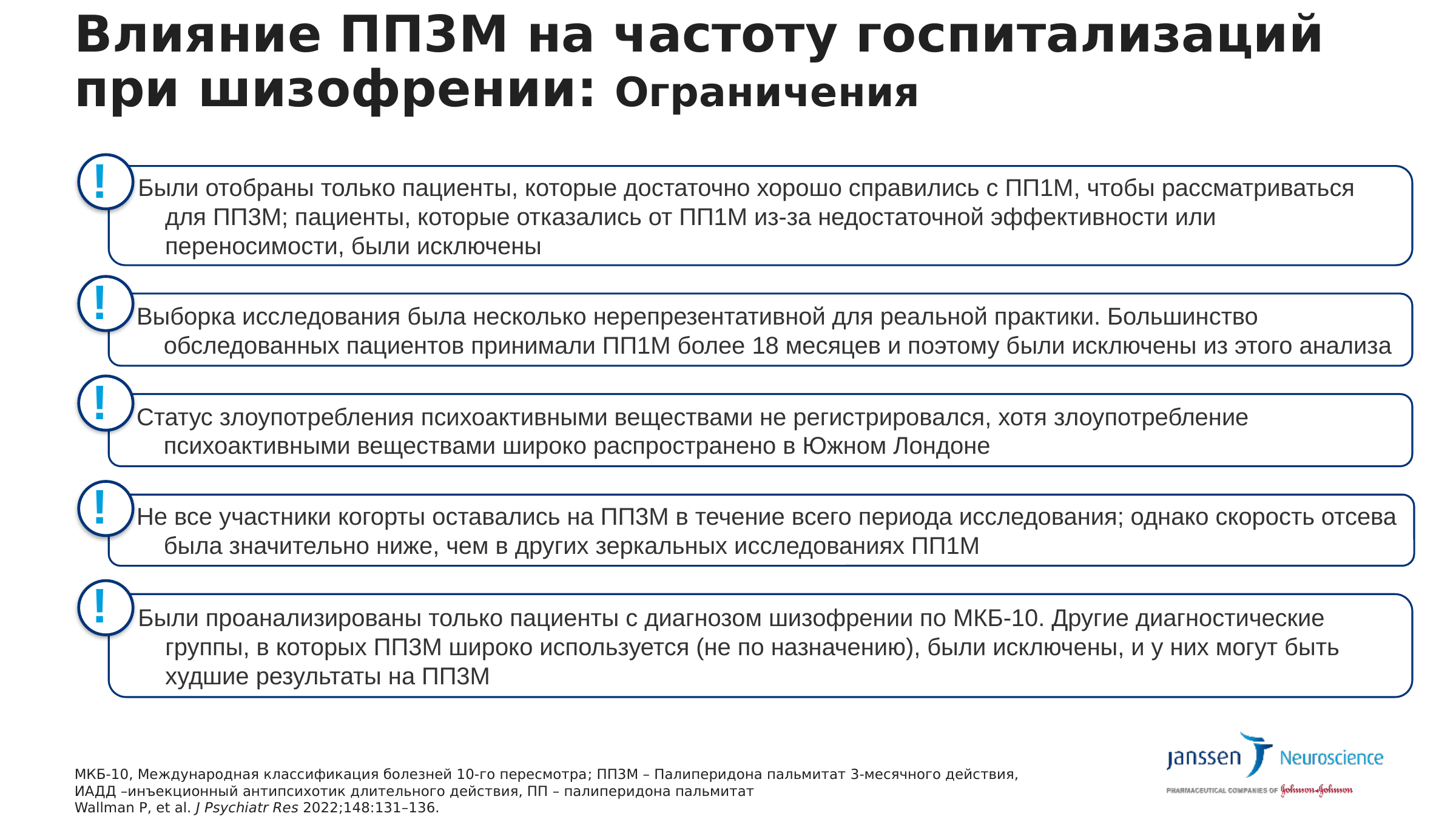

# Влияние ПП3М на частоту госпитализаций при шизофрении: Ограничения
!

Были отобраны только пациенты, которые достаточно хорошо справились с ПП1М, чтобы рассматриваться для ПП3М; пациенты, которые отказались от ПП1М из-за недостаточной эффективности или переносимости, были исключены
!

Выборка исследования была несколько нерепрезентативной для реальной практики. Большинство обследованных пациентов принимали ПП1М более 18 месяцев и поэтому были исключены из этого анализа
!

Статус злоупотребления психоактивными веществами не регистрировался, хотя злоупотребление психоактивными веществами широко распространено в Южном Лондоне
!

Не все участники когорты оставались на ПП3М в течение всего периода исследования; однако скорость отсева была значительно ниже, чем в других зеркальных исследованиях ПП1М
!

Были проанализированы только пациенты с диагнозом шизофрении по МКБ-10. Другие диагностические группы, в которых ПП3М широко используется (не по назначению), были исключены, и у них могут быть худшие результаты на ПП3М
МКБ-10, Международная классификация болезней 10-го пересмотра; ПП3М – Палиперидона пальмитат 3-месячного действия, ИАДД –инъекционный антипсихотик длительного действия, ПП – палиперидона пальмитат
Wallman P, et al. J Psychiatr Res 2022;148:131–136.
12